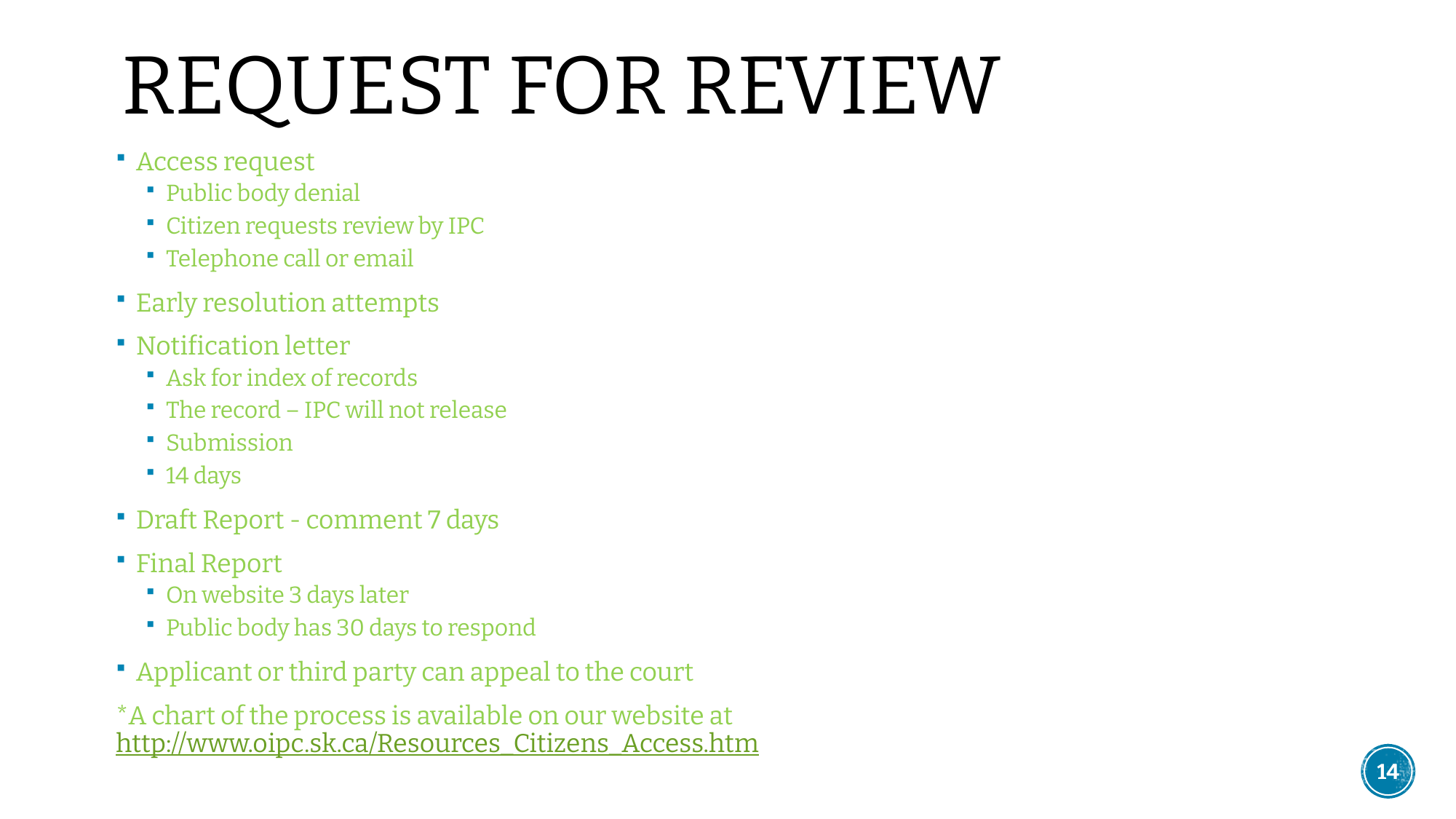

# Request for Review
Access request
Public body denial
Citizen requests review by IPC
Telephone call or email
Early resolution attempts
Notification letter
Ask for index of records
The record – IPC will not release
Submission
14 days
Draft Report - comment 7 days
Final Report
On website 3 days later
Public body has 30 days to respond
Applicant or third party can appeal to the court
*A chart of the process is available on our website at http://www.oipc.sk.ca/Resources_Citizens_Access.htm
14